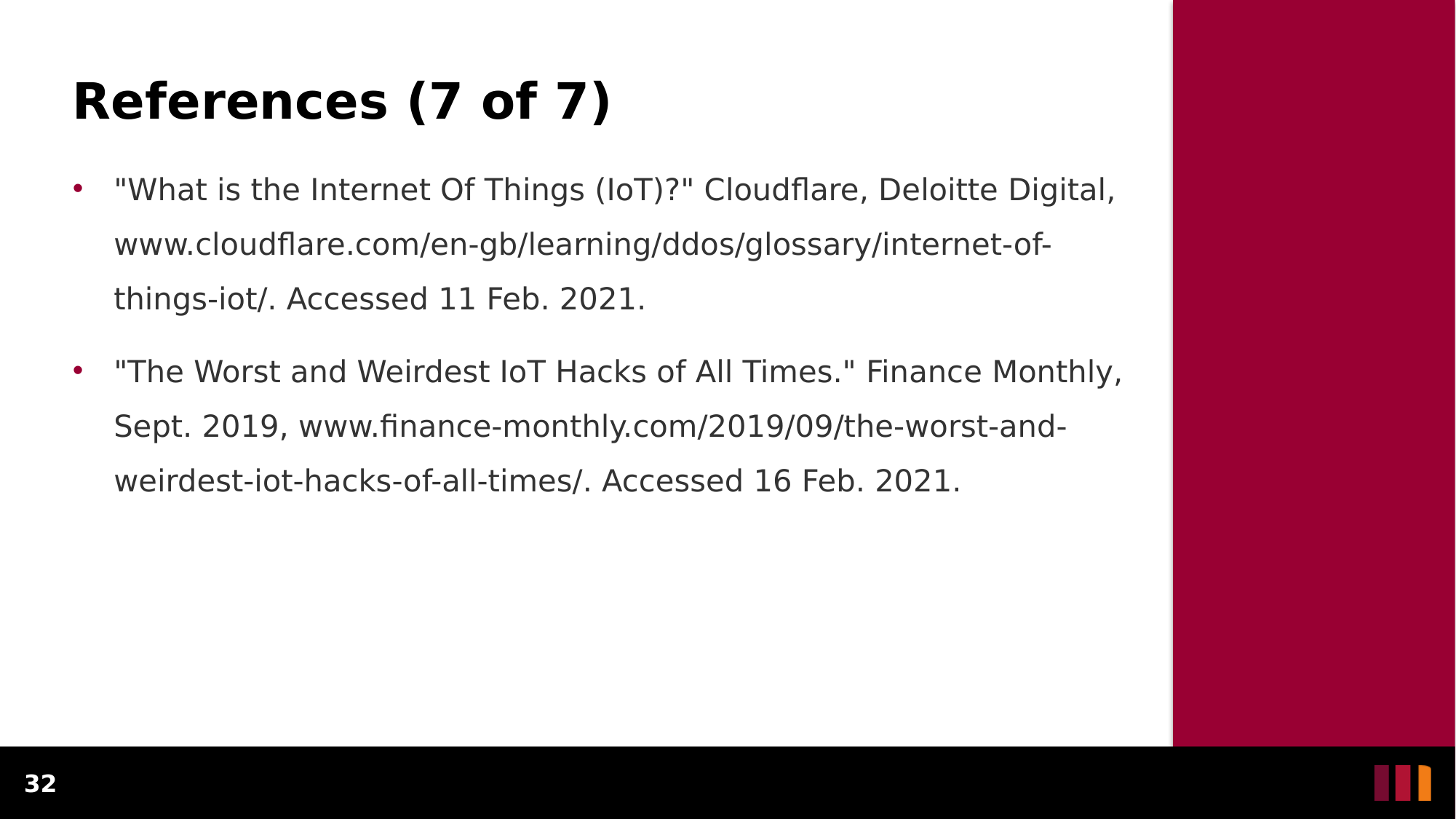

# References (7 of 7)

"What is the Internet Of Things (IoT)?" Cloudflare, Deloitte Digital, www.cloudflare.com/en-gb/learning/ddos/glossary/internet-of-things-iot/. Accessed 11 Feb. 2021.
"The Worst and Weirdest IoT Hacks of All Times." Finance Monthly, Sept. 2019, www.finance-monthly.com/2019/09/the-worst-and-weirdest-iot-hacks-of-all-times/. Accessed 16 Feb. 2021.
32